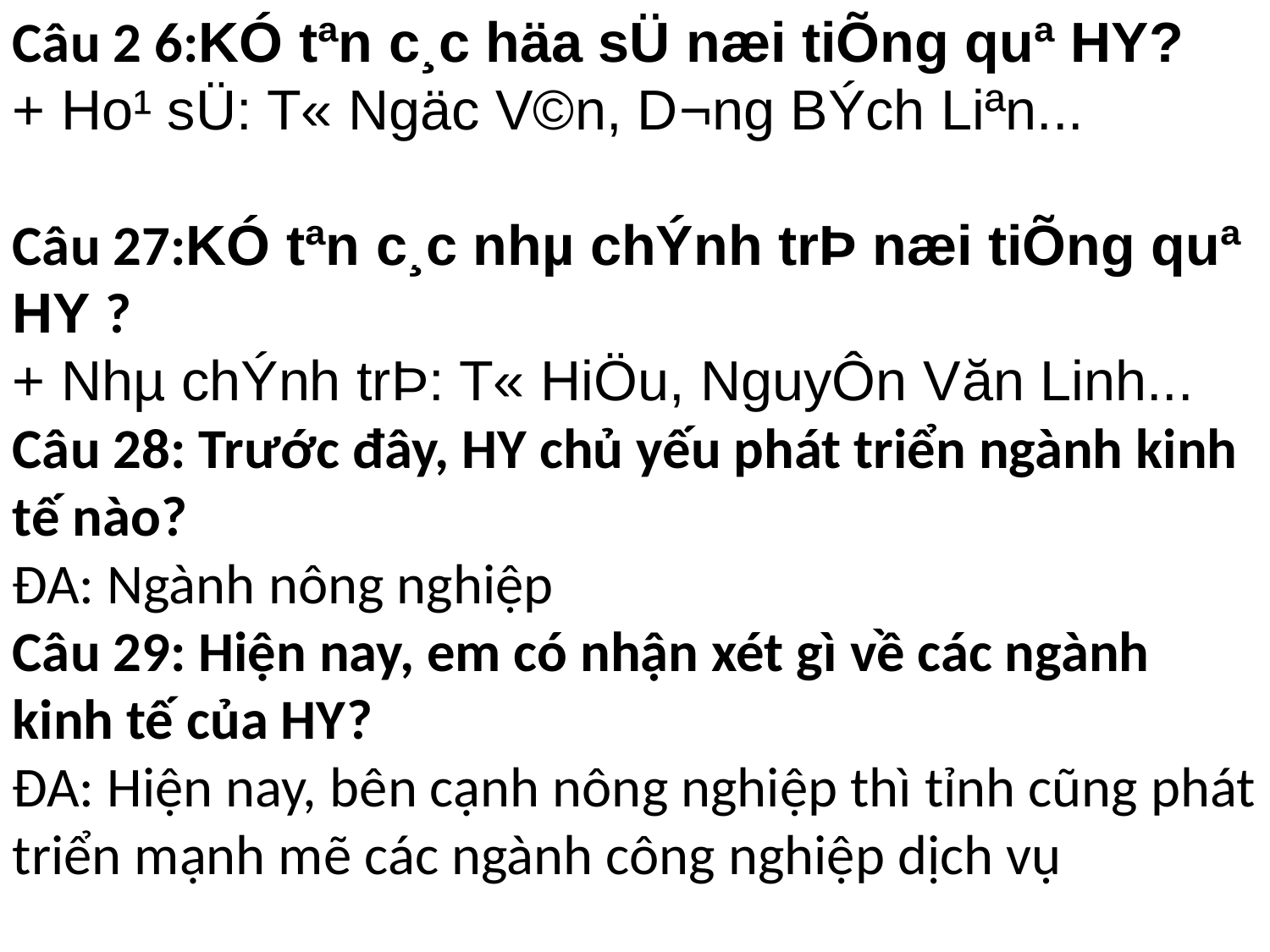

Câu 2 6:KÓ tªn c¸c häa sÜ næi tiÕng quª HY?
+ Ho¹ sÜ: T« Ngäc V©n, D­¬ng BÝch Liªn...

Câu 27:KÓ tªn c¸c nhµ chÝnh trÞ næi tiÕng quª HY ?
+ Nhµ chÝnh trÞ: T« HiÖu, NguyÔn Văn Linh...
Câu 28: Trước đây, HY chủ yếu phát triển ngành kinh tế nào?
ĐA: Ngành nông nghiệp
Câu 29: Hiện nay, em có nhận xét gì về các ngành kinh tế của HY?
ĐA: Hiện nay, bên cạnh nông nghiệp thì tỉnh cũng phát triển mạnh mẽ các ngành công nghiệp dịch vụ